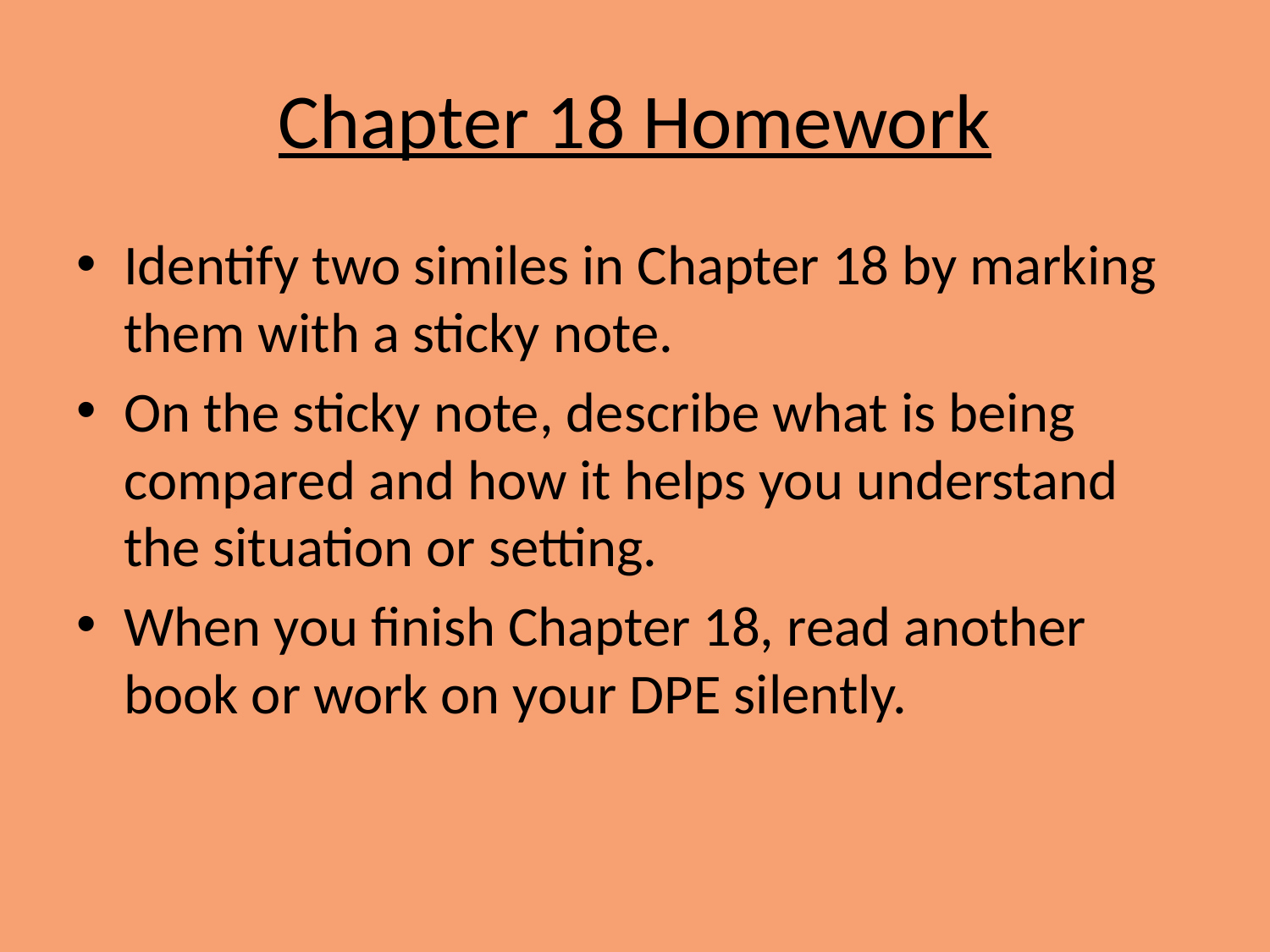

# Chapter 18 Homework
Identify two similes in Chapter 18 by marking them with a sticky note.
On the sticky note, describe what is being compared and how it helps you understand the situation or setting.
When you finish Chapter 18, read another book or work on your DPE silently.